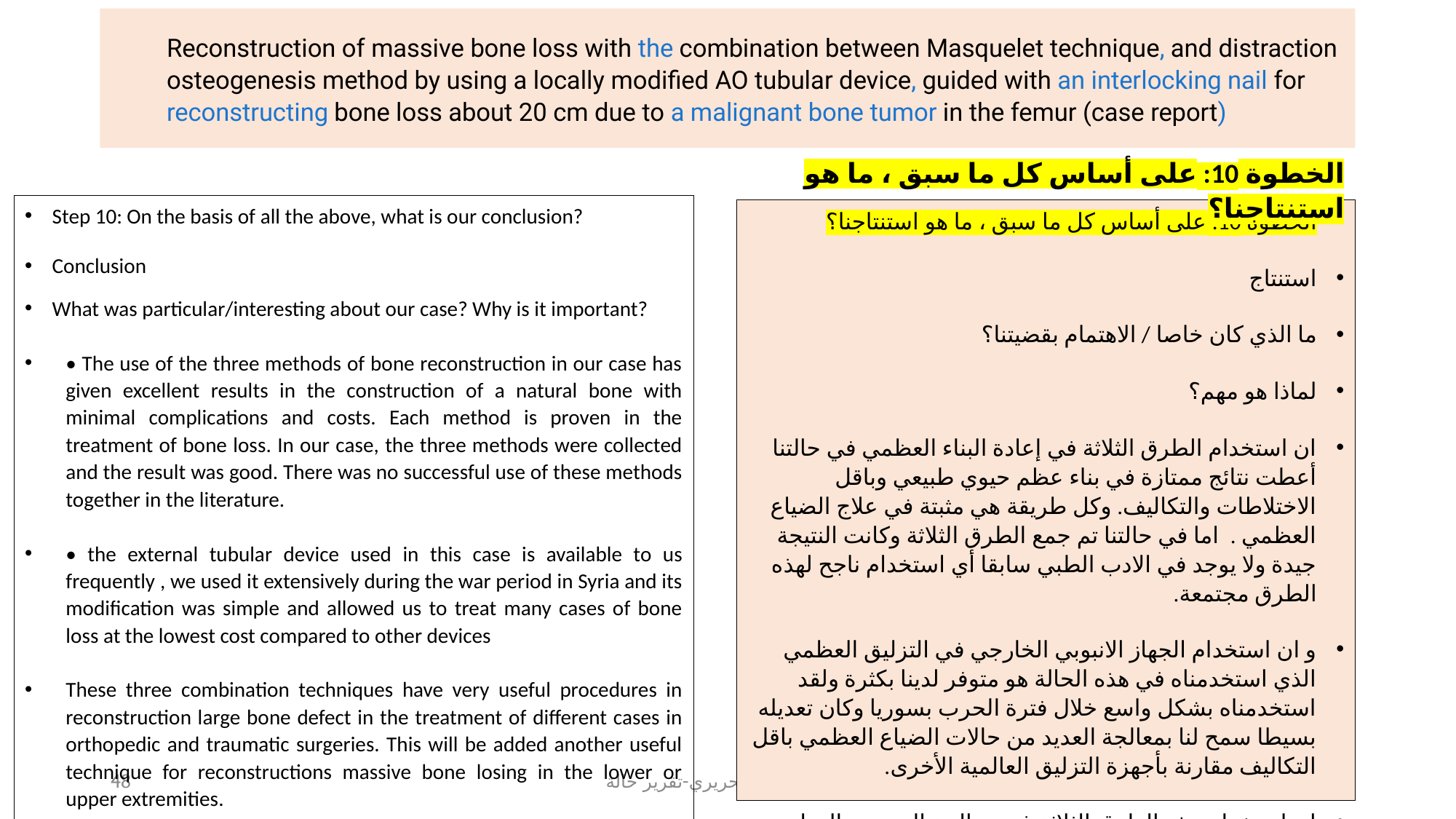

# Reconstruction of massive bone loss with the combination between Masquelet technique, and distraction osteogenesis method by using a locally modified AO tubular device, guided with an interlocking nail for reconstructing bone loss about 20 cm due to a malignant bone tumor in the femur (case report)
الخطوة 10: على أساس كل ما سبق ، ما هو استنتاجنا؟
Step 10: On the basis of all the above, what is our conclusion?
Conclusion
What was particular/interesting about our case? Why is it important?
• The use of the three methods of bone reconstruction in our case has given excellent results in the construction of a natural bone with minimal complications and costs. Each method is proven in the treatment of bone loss. In our case, the three methods were collected and the result was good. There was no successful use of these methods together in the literature.
• the external tubular device used in this case is available to us frequently , we used it extensively during the war period in Syria and its modification was simple and allowed us to treat many cases of bone loss at the lowest cost compared to other devices
These three combination techniques have very useful procedures in reconstruction large bone defect in the treatment of different cases in orthopedic and traumatic surgeries. This will be added another useful technique for reconstructions massive bone losing in the lower or upper extremities.

الخطوة 10: على أساس كل ما سبق ، ما هو استنتاجنا؟
استنتاج
ما الذي كان خاصا / الاهتمام بقضيتنا؟
لماذا هو مهم؟
ان استخدام الطرق الثلاثة في إعادة البناء العظمي في حالتنا أعطت نتائج ممتازة في بناء عظم حيوي طبيعي وباقل الاختلاطات والتكاليف. وكل طريقة هي مثبتة في علاج الضياع العظمي .  اما في حالتنا تم جمع الطرق الثلاثة وكانت النتيجة جيدة ولا يوجد في الادب الطبي سابقا أي استخدام ناجح لهذه الطرق مجتمعة.
و ان استخدام الجهاز الانبوبي الخارجي في التزليق العظمي الذي استخدمناه في هذه الحالة هو متوفر لدينا بكثرة ولقد استخدمناه بشكل واسع خلال فترة الحرب بسوريا وكان تعديله بسيطا سمح لنا بمعالجة العديد من حالات الضياع العظمي باقل التكاليف مقارنة بأجهزة التزليق العالمية الأخرى.
ان استخدام هذه الطرق الثلاثة في معالجة التعويض العظمي الكتلي اجراء مفيد سيضيف  طريقة أخرى الى المعالجة عند أطباء الجراحة العظمية و في الرضوض
48
الدكتور عماد الحريري-تقرير حالة